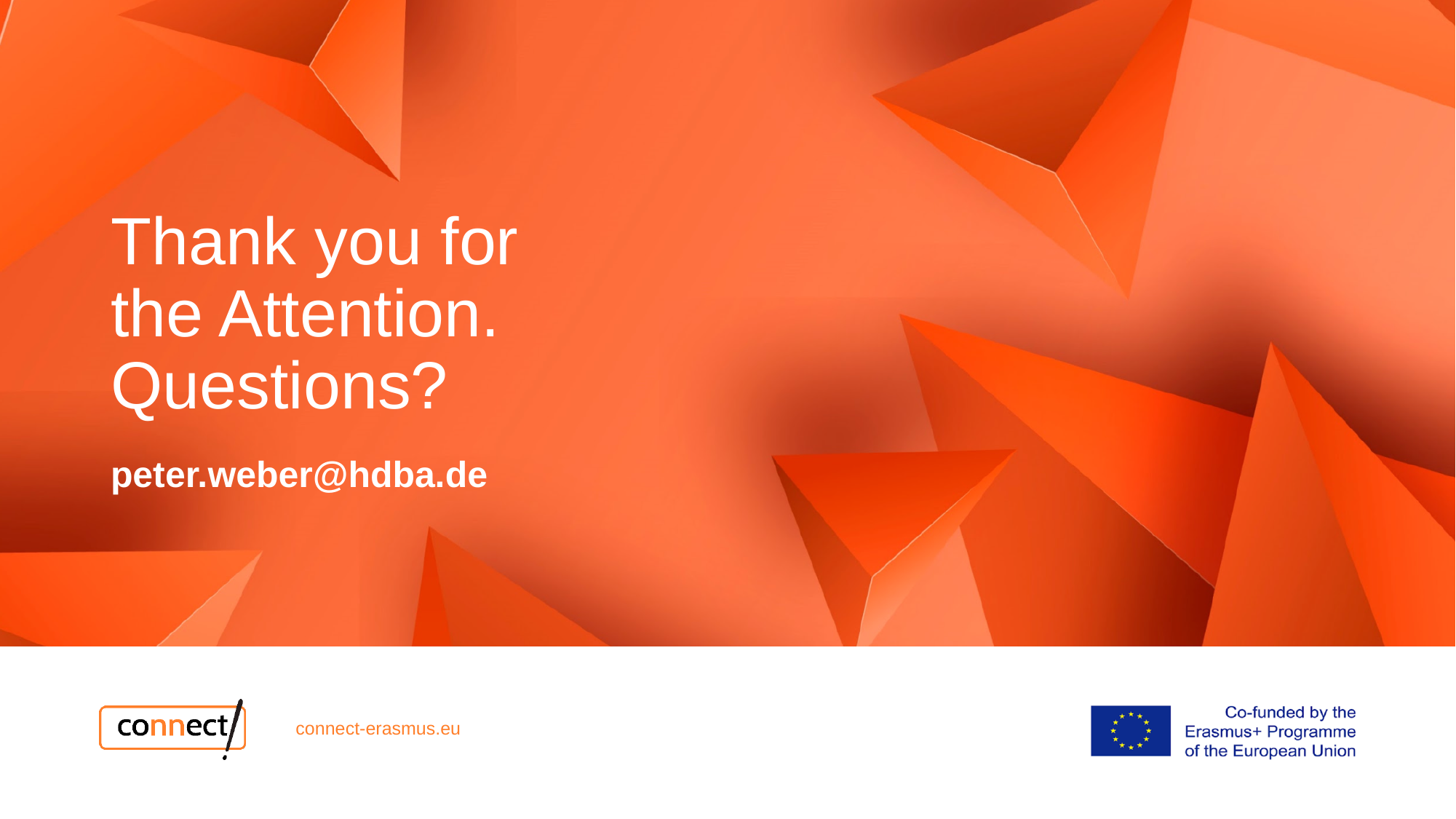

# Thank you for the Attention. Questions?
peter.weber@hdba.de
connect-erasmus.eu